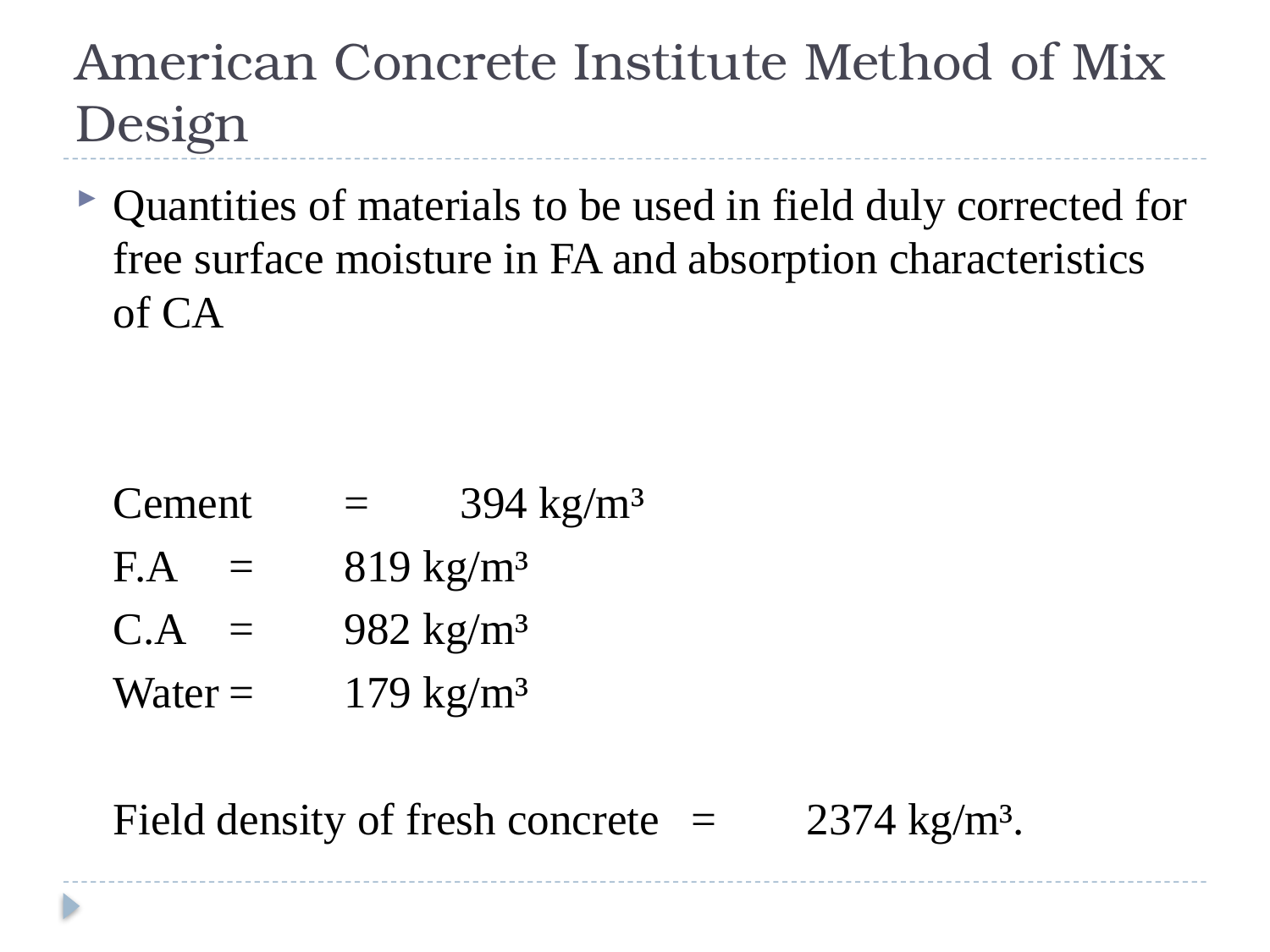

# American Concrete Institute Method of Mix Design
Quantities of materials to be used in field duly corrected for free surface moisture in FA and absorption characteristics of CA

		Cement		=	394 kg/m³
		F.A		=	819 kg/m³
		C.A		=	982 kg/m³
		Water		=	179 kg/m³

		Field density of fresh concrete	=	2374 kg/m³.